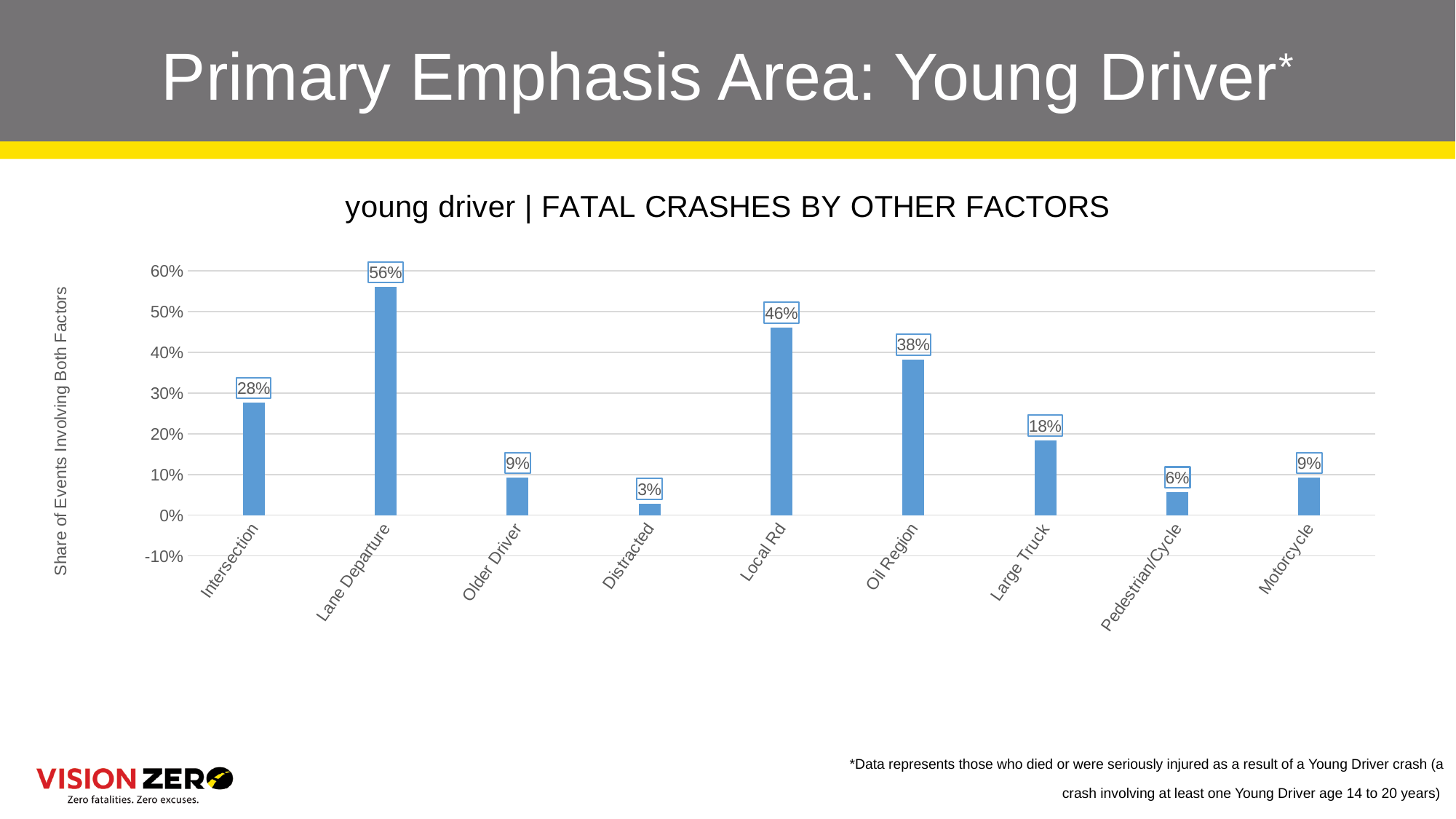

# Primary Emphasis Area: Young Driver*

### Chart:

| Category |  |
|---|---|
| Intersection | 0.2765957446808511 |
| Lane Departure | 0.5602836879432624 |
| Older Driver | 0.09219858156028368 |
| Distracted | 0.028368794326241134 |
| Local Rd | 0.46099290780141844 |
| Oil Region | 0.3829787234042553 |
| Large Truck | 0.18439716312056736 |
| Pedestrian/Cycle | 0.05673758865248227 |
| Motorcycle | 0.09219858156028368 |
*Data represents those who died or were seriously injured as a result of a Young Driver crash (a crash involving at least one Young Driver age 14 to 20 years)